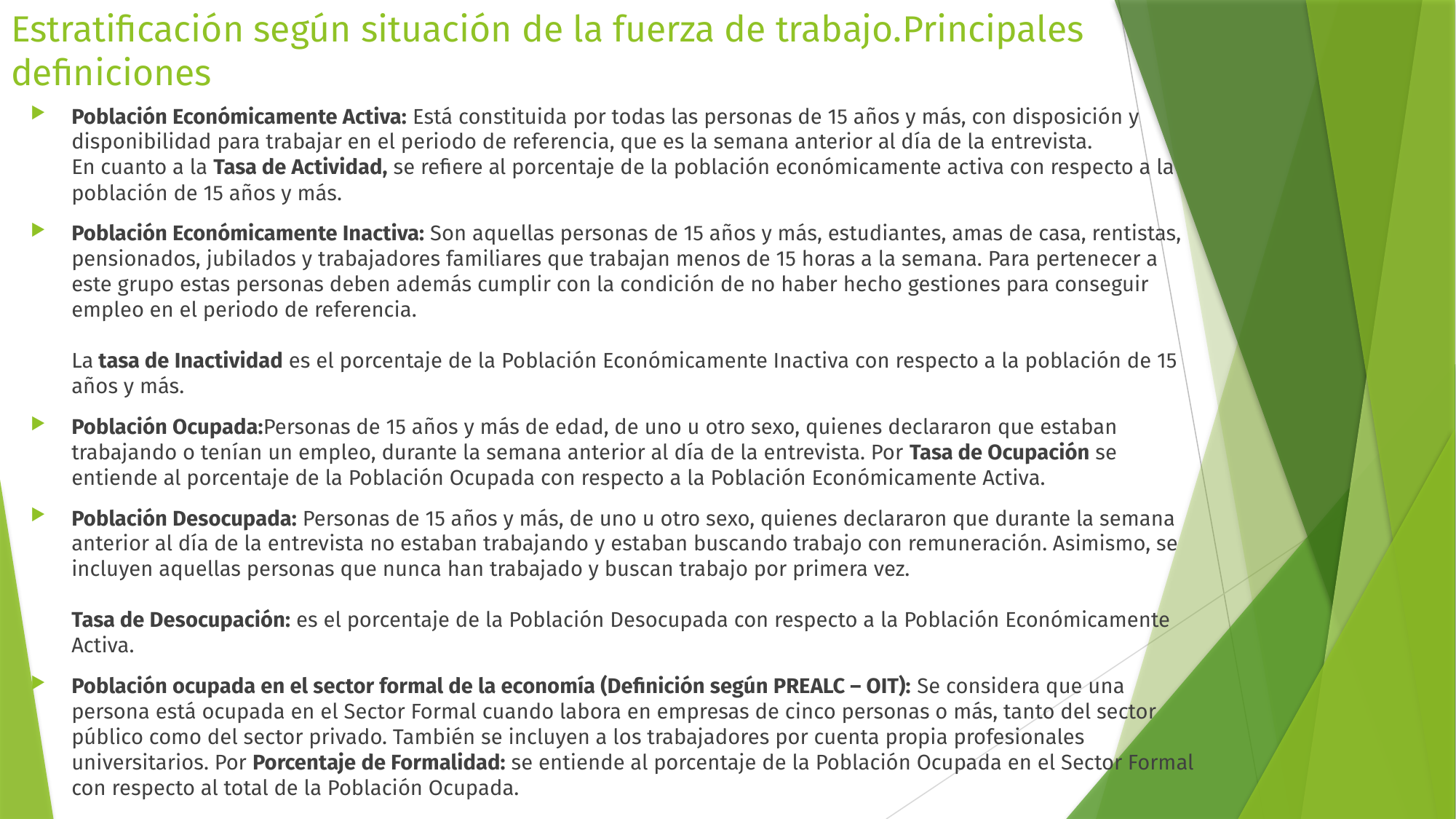

# Estratificación según situación de la fuerza de trabajo.Principales definiciones
Población Económicamente Activa: Está constituida por todas las personas de 15 años y más, con disposición y disponibilidad para trabajar en el periodo de referencia, que es la semana anterior al día de la entrevista.
En cuanto a la Tasa de Actividad, se refiere al porcentaje de la población económicamente activa con respecto a la población de 15 años y más.
Población Económicamente Inactiva: Son aquellas personas de 15 años y más, estudiantes, amas de casa, rentistas, pensionados, jubilados y trabajadores familiares que trabajan menos de 15 horas a la semana. Para pertenecer a este grupo estas personas deben además cumplir con la condición de no haber hecho gestiones para conseguir empleo en el periodo de referencia.
La tasa de Inactividad es el porcentaje de la Población Económicamente Inactiva con respecto a la población de 15 años y más.
Población Ocupada:Personas de 15 años y más de edad, de uno u otro sexo, quienes declararon que estaban trabajando o tenían un empleo, durante la semana anterior al día de la entrevista. Por Tasa de Ocupación se entiende al porcentaje de la Población Ocupada con respecto a la Población Económicamente Activa.
Población Desocupada: Personas de 15 años y más, de uno u otro sexo, quienes declararon que durante la semana anterior al día de la entrevista no estaban trabajando y estaban buscando trabajo con remuneración. Asimismo, se incluyen aquellas personas que nunca han trabajado y buscan trabajo por primera vez.
Tasa de Desocupación: es el porcentaje de la Población Desocupada con respecto a la Población Económicamente Activa.
Población ocupada en el sector formal de la economía (Definición según PREALC – OIT): Se considera que una persona está ocupada en el Sector Formal cuando labora en empresas de cinco personas o más, tanto del sector público como del sector privado. También se incluyen a los trabajadores por cuenta propia profesionales universitarios. Por Porcentaje de Formalidad: se entiende al porcentaje de la Población Ocupada en el Sector Formal con respecto al total de la Población Ocupada.